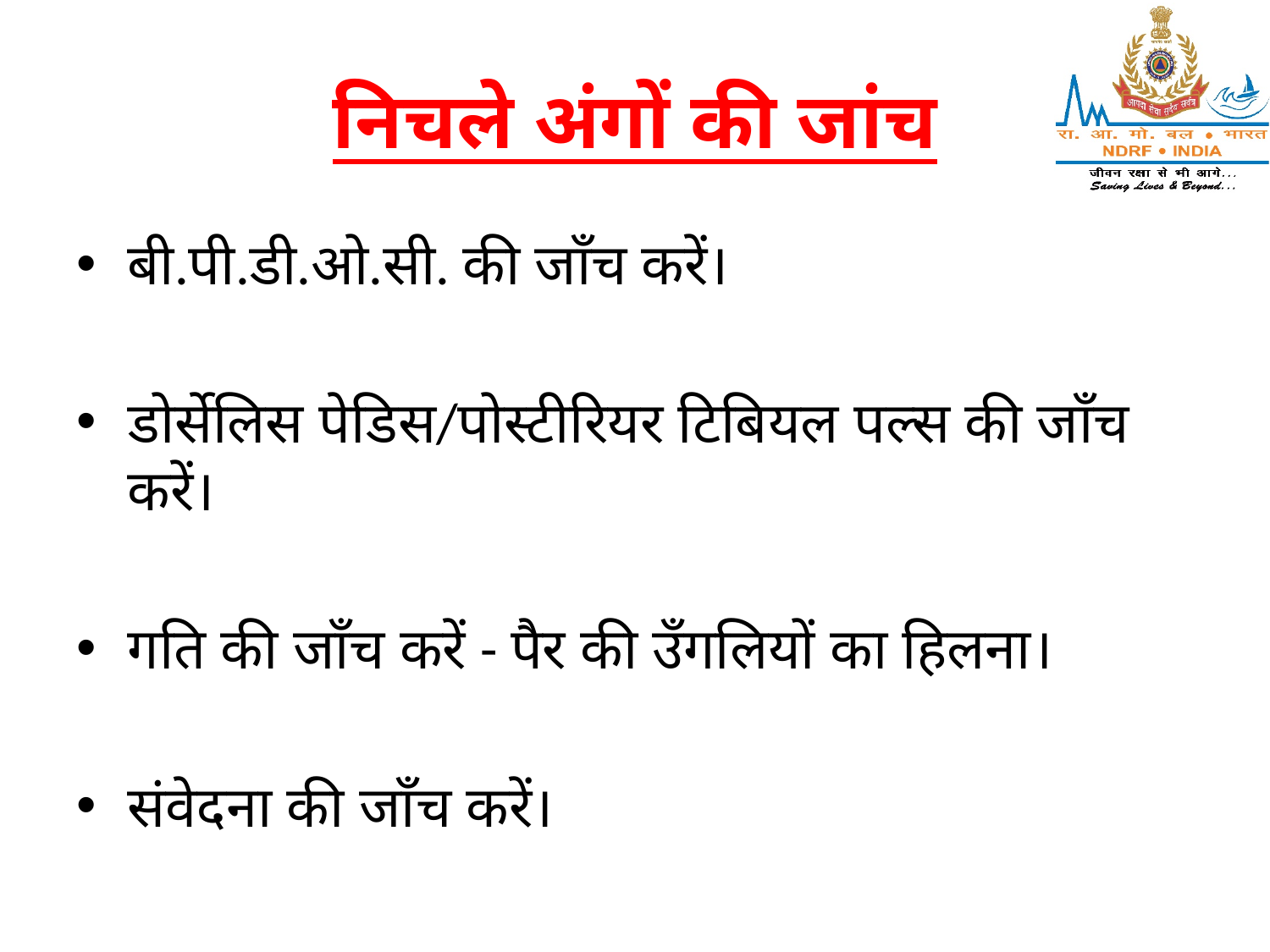

# निचले अंगों की जांच
बी.पी.डी.ओ.सी. की जाँच करें।

डोर्सेलिस पेडिस/पोस्टीरियर टिबियल पल्स की जाँच करें।

गति की जाँच करें - पैर की उँगलियों का हिलना।

संवेदना की जाँच करें।